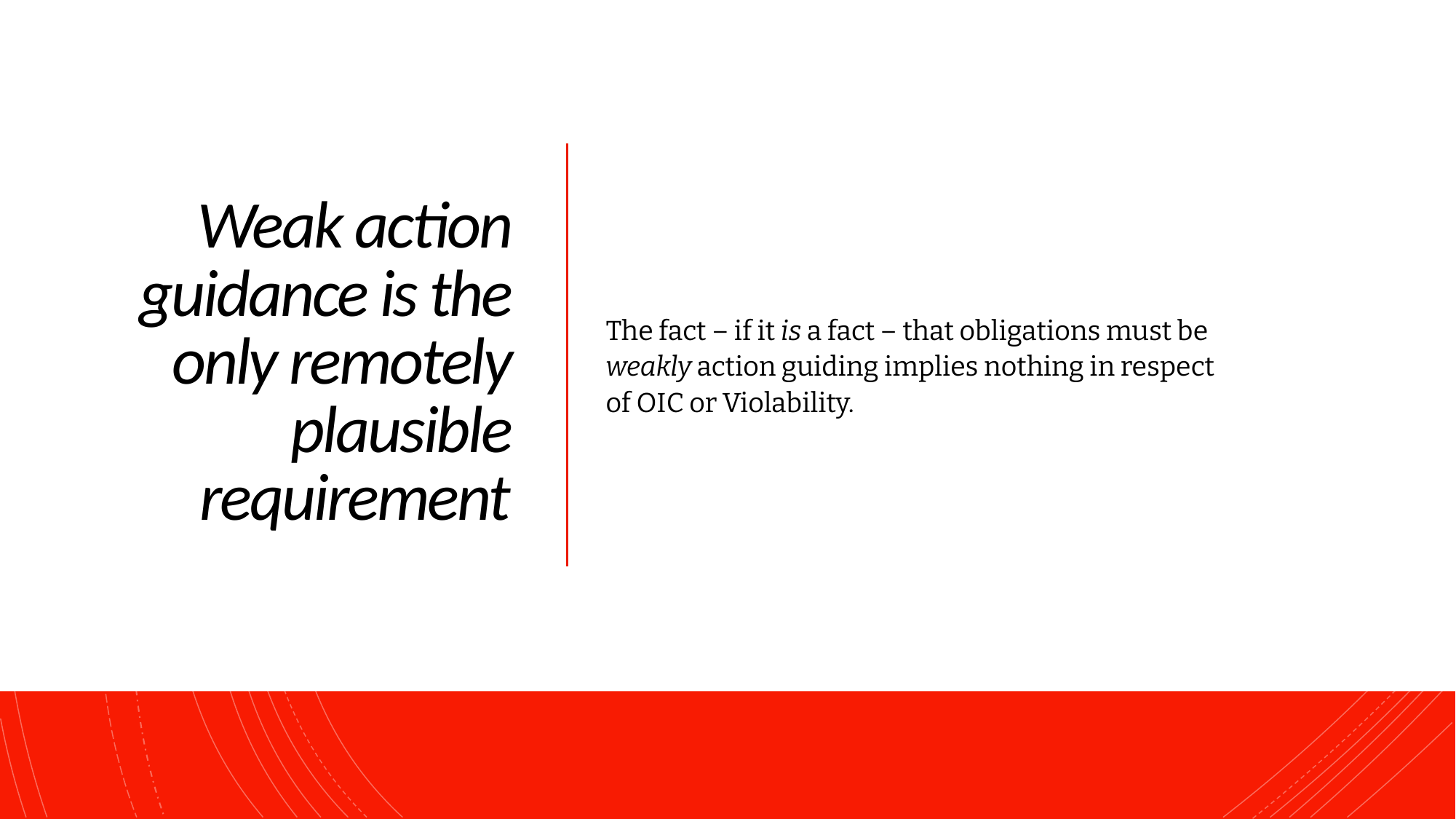

# Weak action guidance is the only remotely plausible requirement
The fact – if it is a fact – that obligations must be weakly action guiding implies nothing in respect of OIC or Violability.